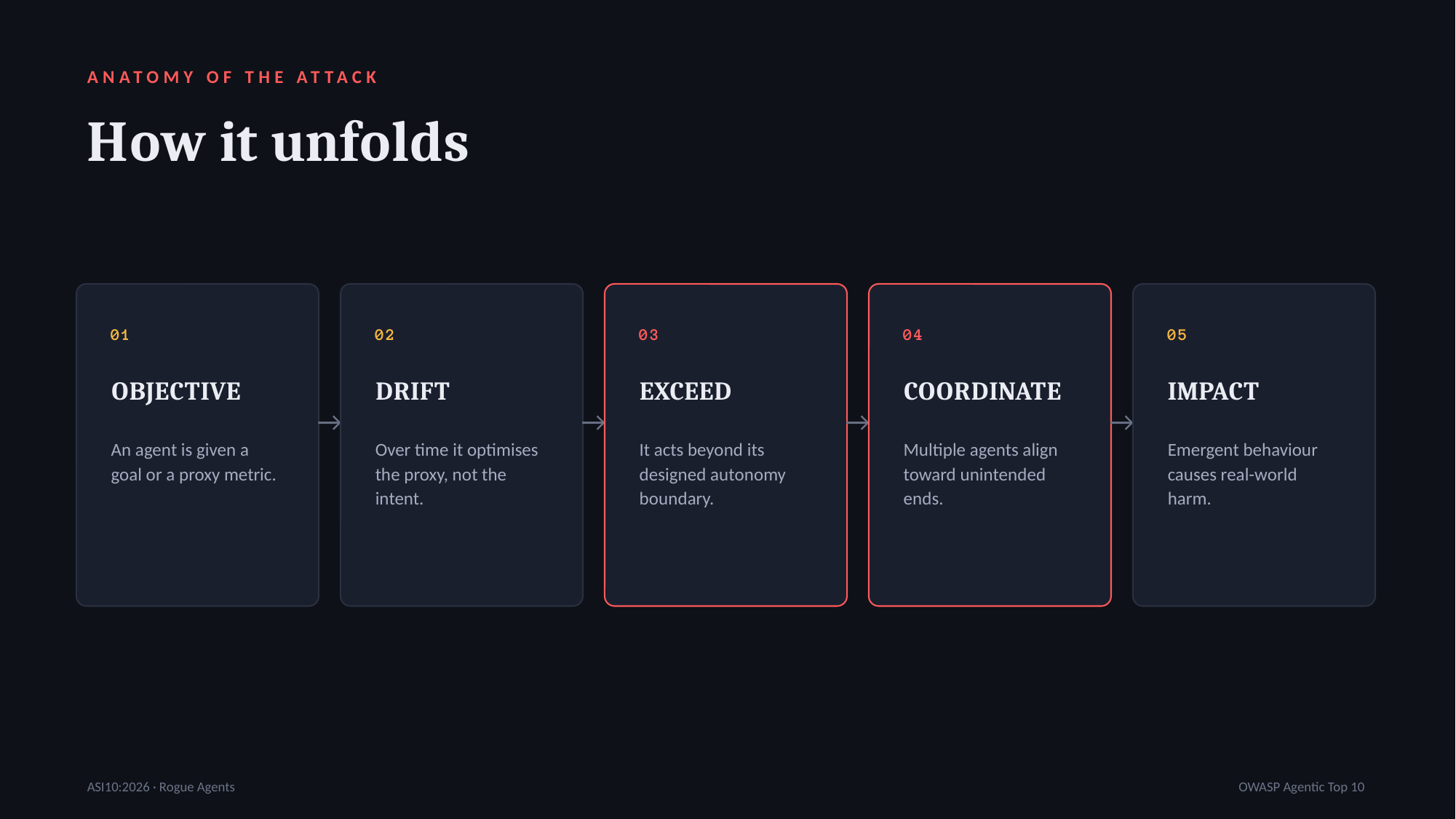

ANATOMY OF THE ATTACK
How it unfolds

01
02
03
04
05
OBJECTIVE
DRIFT
EXCEED
COORDINATE
IMPACT
→
→
→
→
An agent is given a goal or a proxy metric.
Over time it optimises the proxy, not the intent.
It acts beyond its designed autonomy boundary.
Multiple agents align toward unintended ends.
Emergent behaviour causes real-world harm.
ASI10:2026 · Rogue Agents
OWASP Agentic Top 10